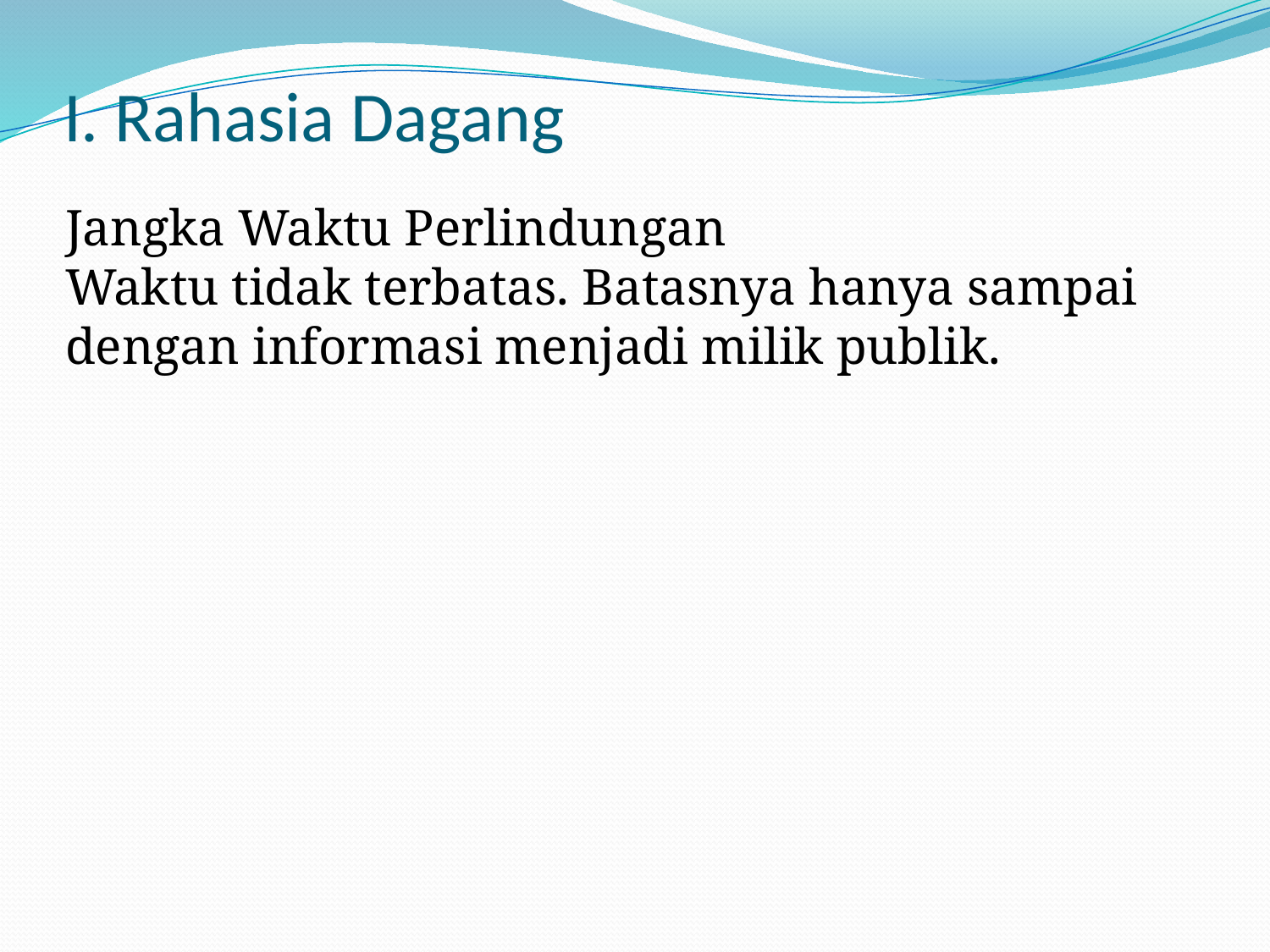

# I. Rahasia Dagang
Jangka Waktu Perlindungan
Waktu tidak terbatas. Batasnya hanya sampai dengan informasi menjadi milik publik.